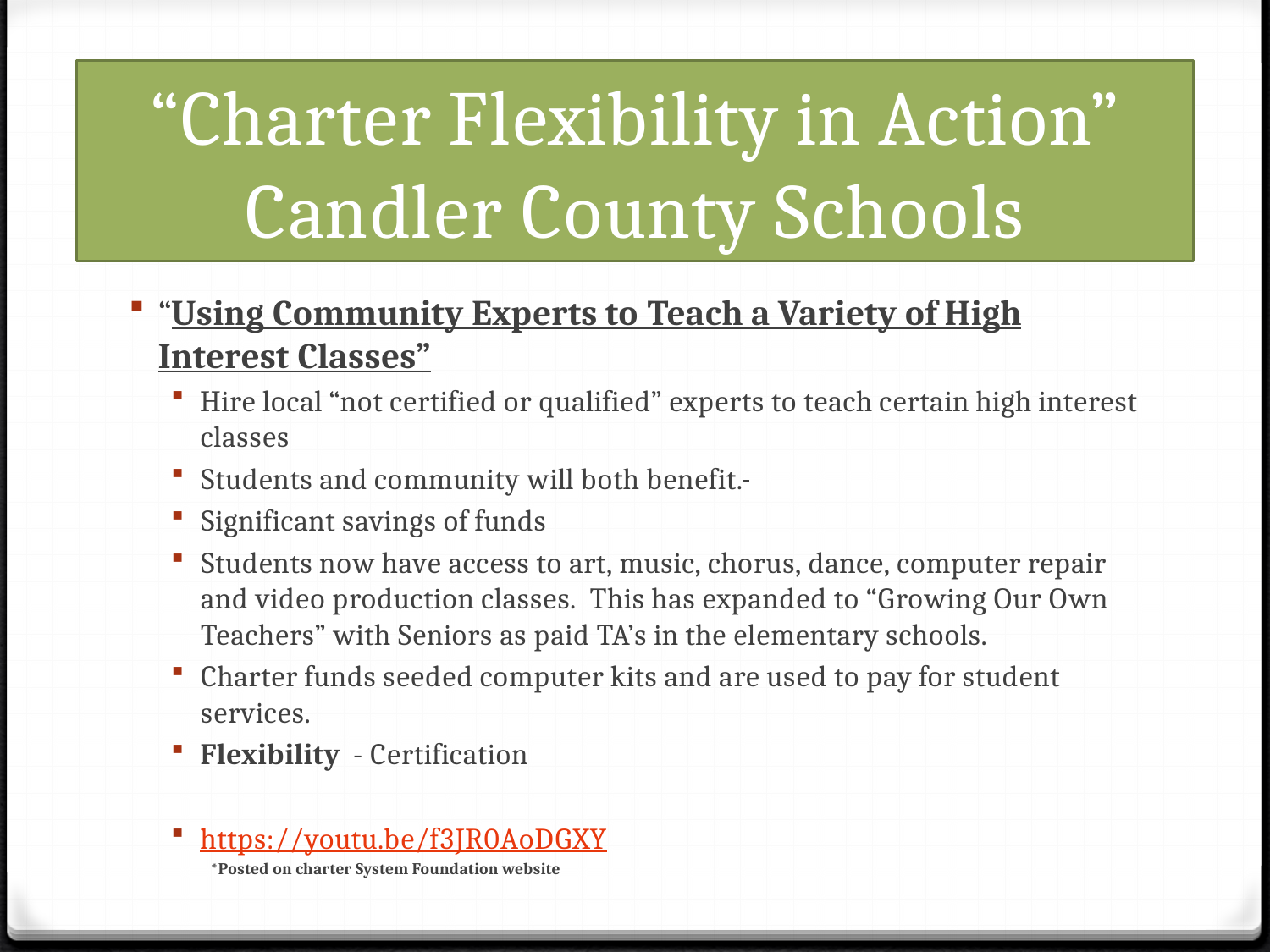

# “Charter Flexibility in Action” Candler County Schools
“Using Community Experts to Teach a Variety of High Interest Classes”
Hire local “not certified or qualified” experts to teach certain high interest classes
Students and community will both benefit.
Significant savings of funds
Students now have access to art, music, chorus, dance, computer repair and video production classes.  This has expanded to “Growing Our Own Teachers” with Seniors as paid TA’s in the elementary schools.
Charter funds seeded computer kits and are used to pay for student services.
Flexibility  - Certification

https://youtu.be/f3JR0AoDGXY
*Posted on charter System Foundation website